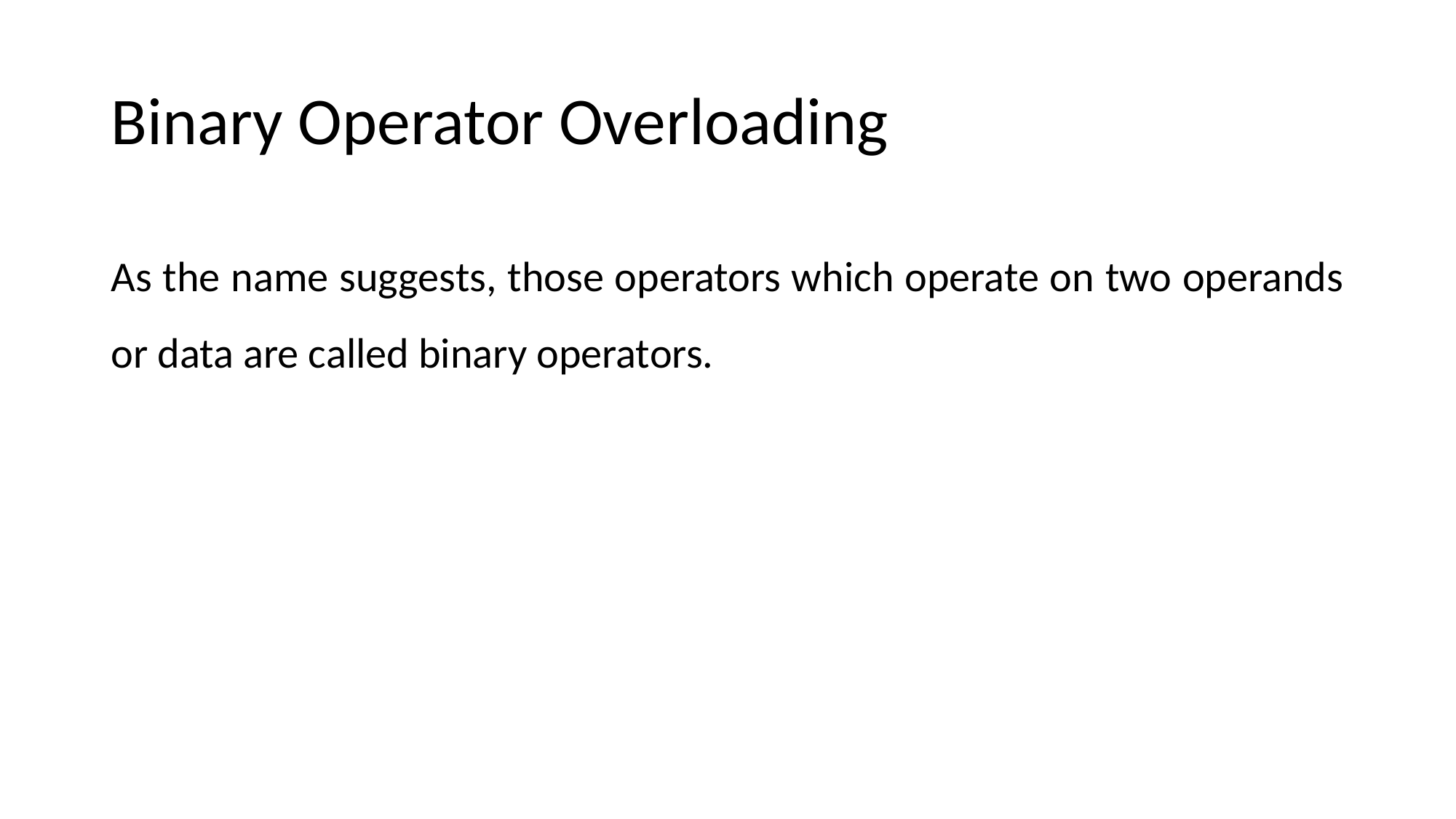

# Binary Operator Overloading
As the name suggests, those operators which operate on two operands or data are called binary operators.